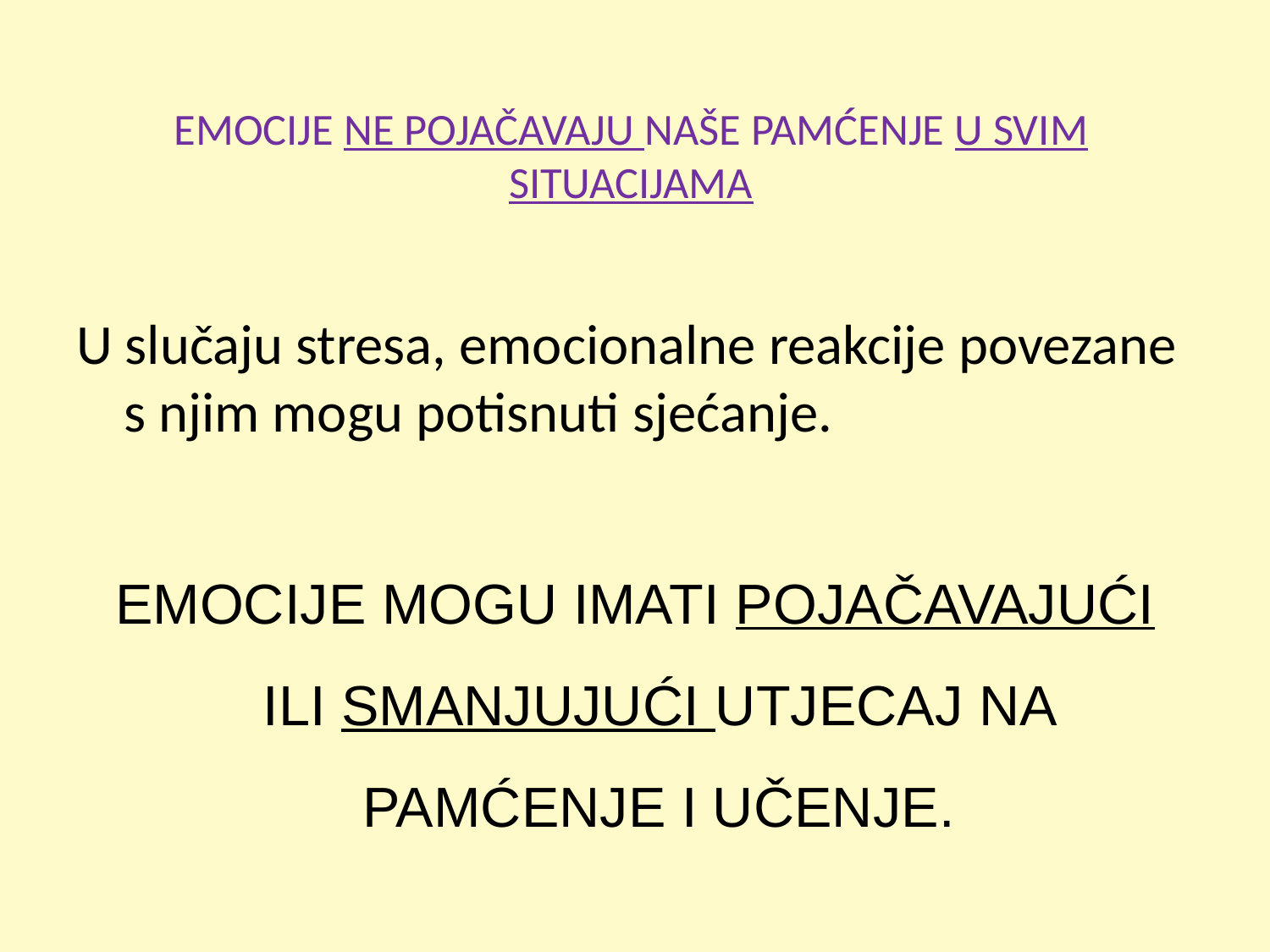

# EMOCIJE NE POJAČAVAJU NAŠE PAMĆENJE U SVIM SITUACIJAMA

U slučaju stresa, emocionalne reakcije povezane s njim mogu potisnuti sjećanje.

EMOCIJE MOGU IMATI POJAČAVAJUĆI ILI SMANJUJUĆI UTJECAJ NA PAMĆENJE I UČENJE.